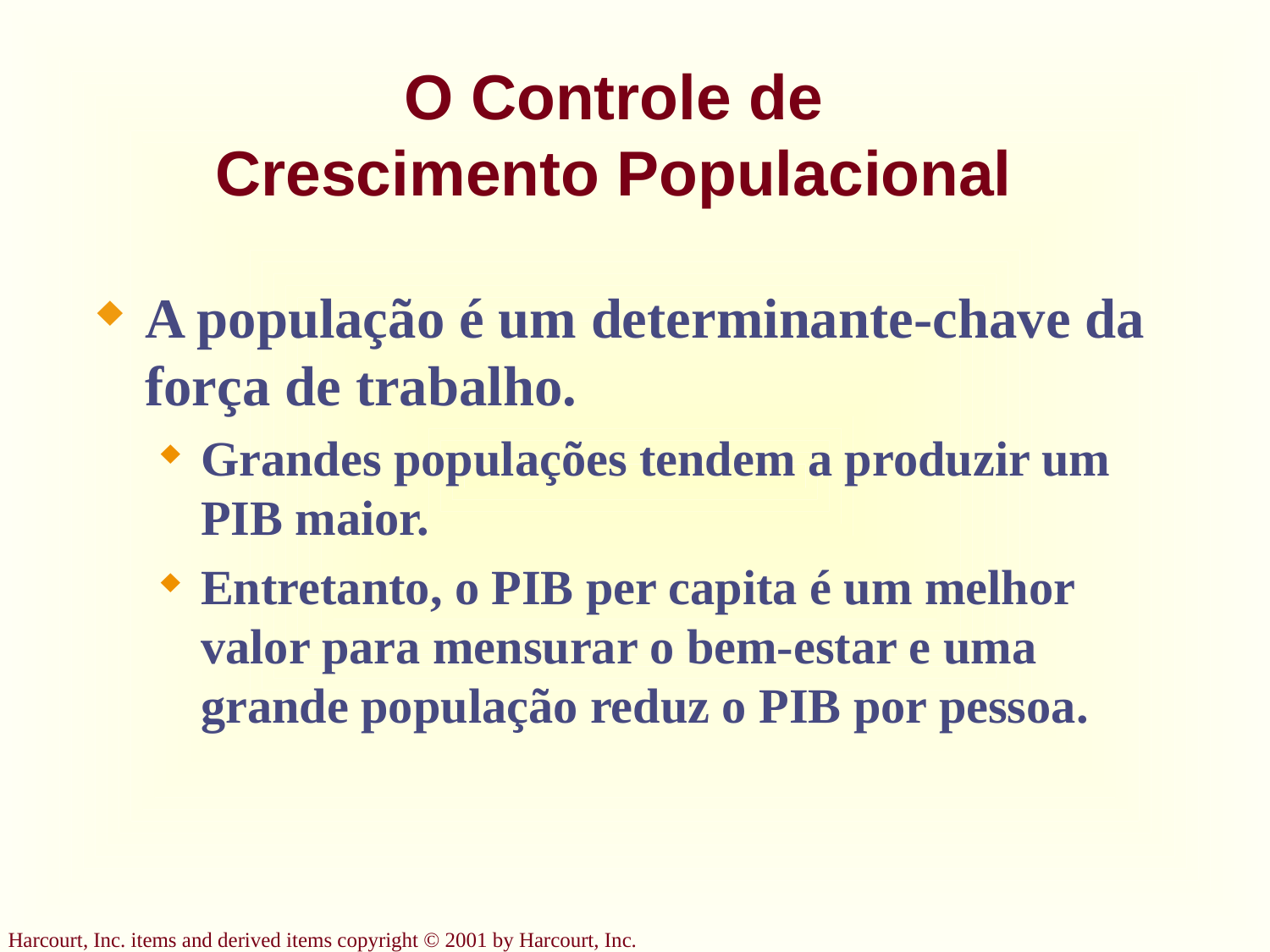

# O Controle de Crescimento Populacional
A população é um determinante-chave da força de trabalho.
Grandes populações tendem a produzir um PIB maior.
Entretanto, o PIB per capita é um melhor valor para mensurar o bem-estar e uma grande população reduz o PIB por pessoa.